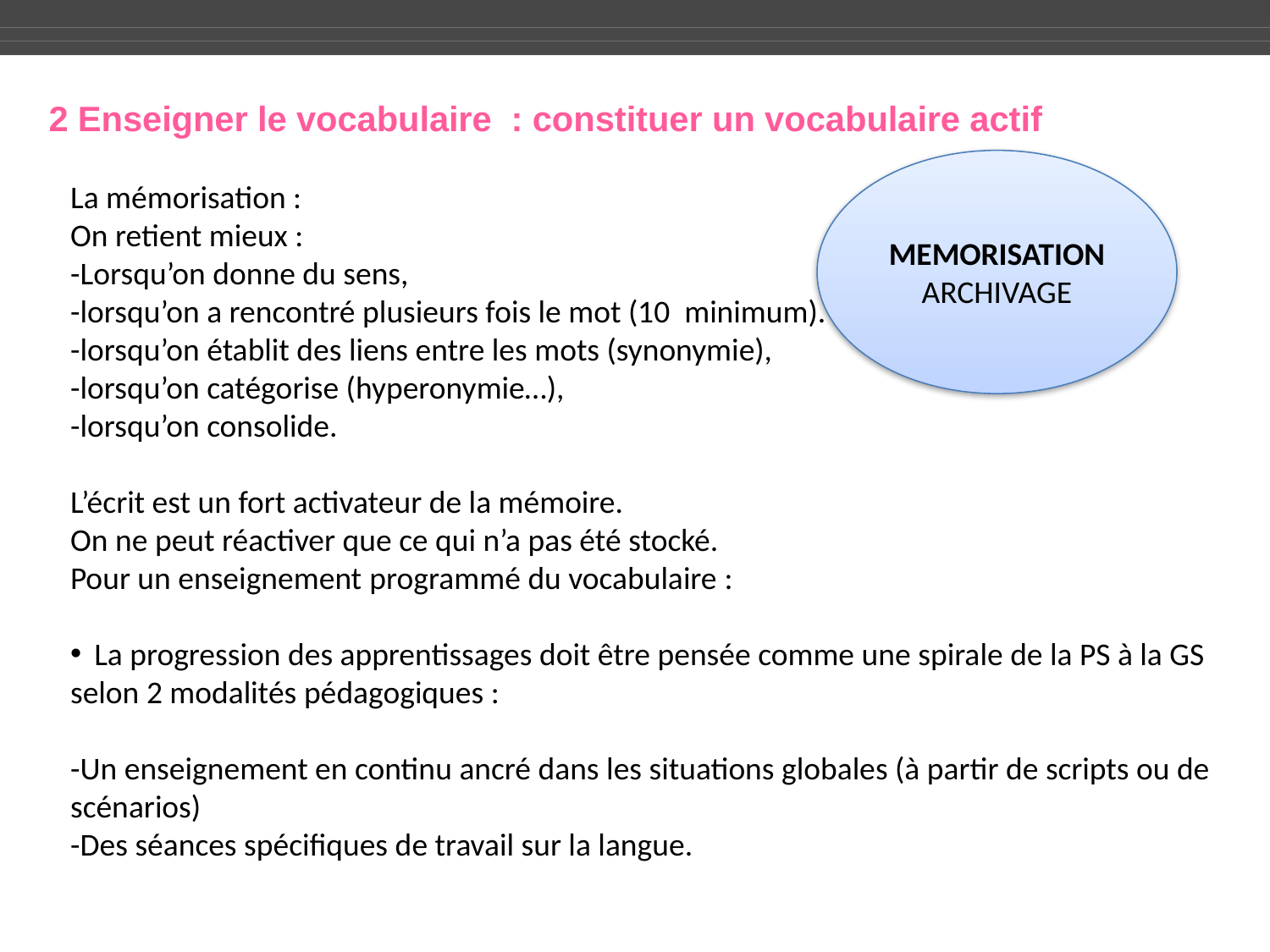

2 Enseigner le vocabulaire  : constituer un vocabulaire actif
MEMORISATION ARCHIVAGE
La mémorisation :
On retient mieux :
-Lorsqu’on donne du sens,
-lorsqu’on a rencontré plusieurs fois le mot (10  minimum).
-lorsqu’on établit des liens entre les mots (synonymie),
-lorsqu’on catégorise (hyperonymie…),
-lorsqu’on consolide.

L’écrit est un fort activateur de la mémoire.
On ne peut réactiver que ce qui n’a pas été stocké.
Pour un enseignement programmé du vocabulaire :

La progression des apprentissages doit être pensée comme une spirale de la PS à la GS
selon 2 modalités pédagogiques :

-Un enseignement en continu ancré dans les situations globales (à partir de scripts ou de scénarios)
-Des séances spécifiques de travail sur la langue.